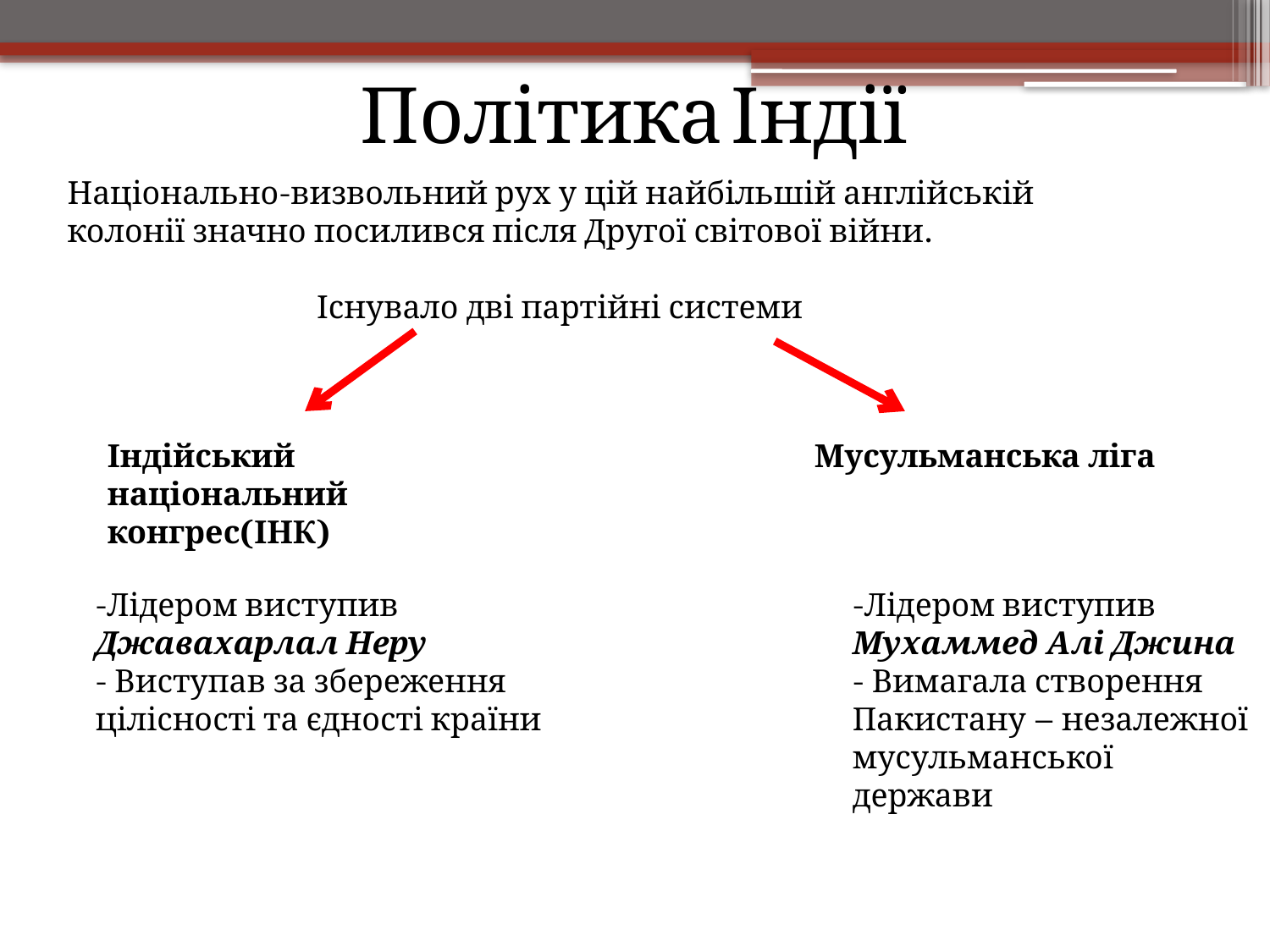

Політика Індії
Національно-визвольний рух у цій найбільшій англійській колонії значно посилився після Другої світової війни.

Існувало дві партійні системи

Індійський національний конгрес(ІНК)
Мусульманська ліга
-Лідером виступив Джавахарлал Неру
- Виступав за збереження цілісності та єдності країни

-Лідером виступив Мухаммед Алі Джина
- Вимагала створення Пакистану – незалежної мусульманської держави